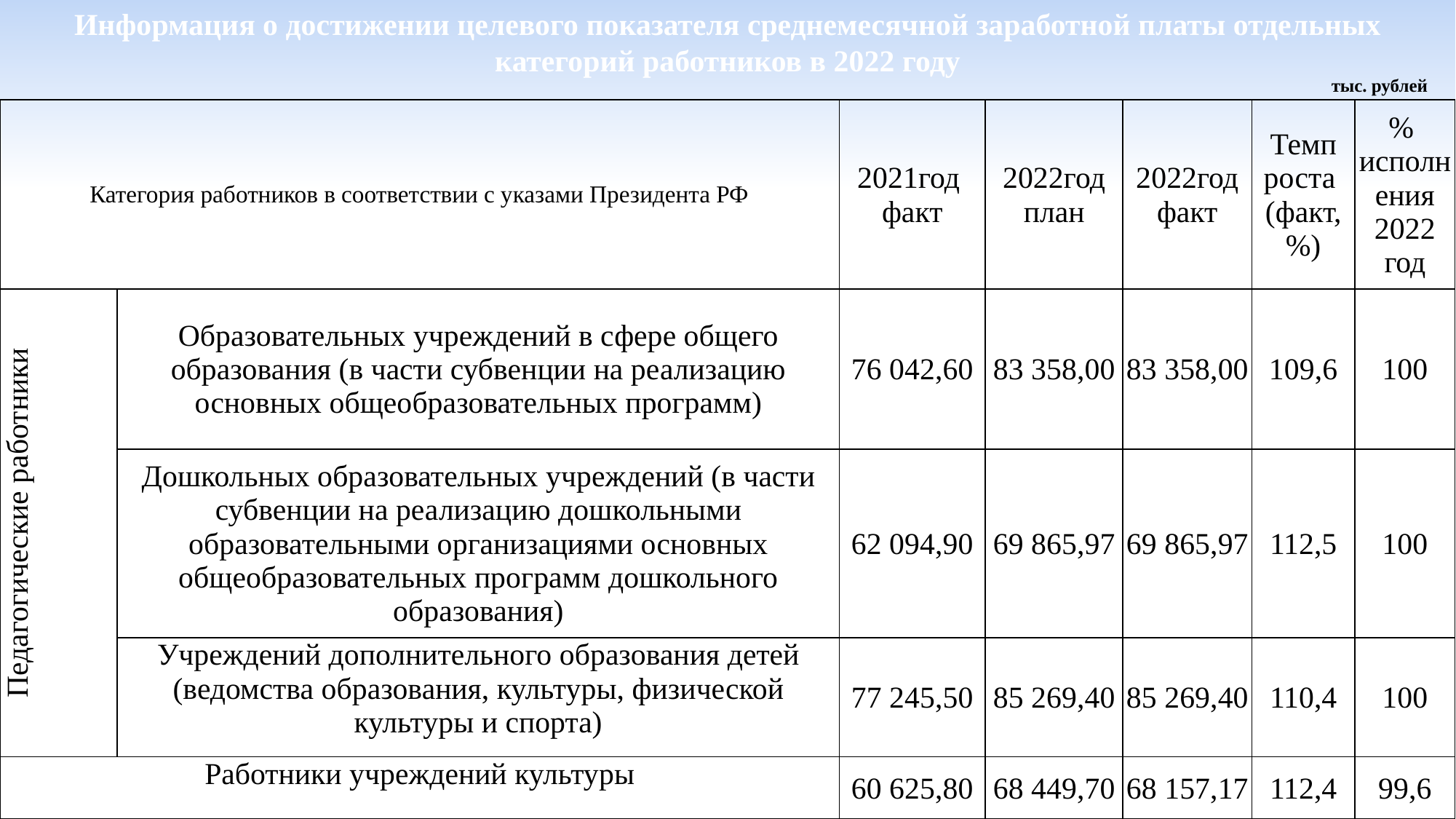

Информация о достижении целевого показателя среднемесячной заработной платы отдельных категорий работников в 2022 году
тыс. рублей
| Категория работников в соответствии с указами Президента РФ |  | 2021год факт | 2022год план | 2022год факт | Темп роста (факт, %) | % исполнения 2022 год |
| --- | --- | --- | --- | --- | --- | --- |
| Педагогические работники | Образовательных учреждений в сфере общего образования (в части субвенции на реализацию основных общеобразовательных программ) | 76 042,60 | 83 358,00 | 83 358,00 | 109,6 | 100 |
|  | Дошкольных образовательных учреждений (в части субвенции на реализацию дошкольными образовательными организациями основных общеобразовательных программ дошкольного образования) | 62 094,90 | 69 865,97 | 69 865,97 | 112,5 | 100 |
|  | Учреждений дополнительного образования детей (ведомства образования, культуры, физической культуры и спорта) | 77 245,50 | 85 269,40 | 85 269,40 | 110,4 | 100 |
| Работники учреждений культуры |  | 60 625,80 | 68 449,70 | 68 157,17 | 112,4 | 99,6 |